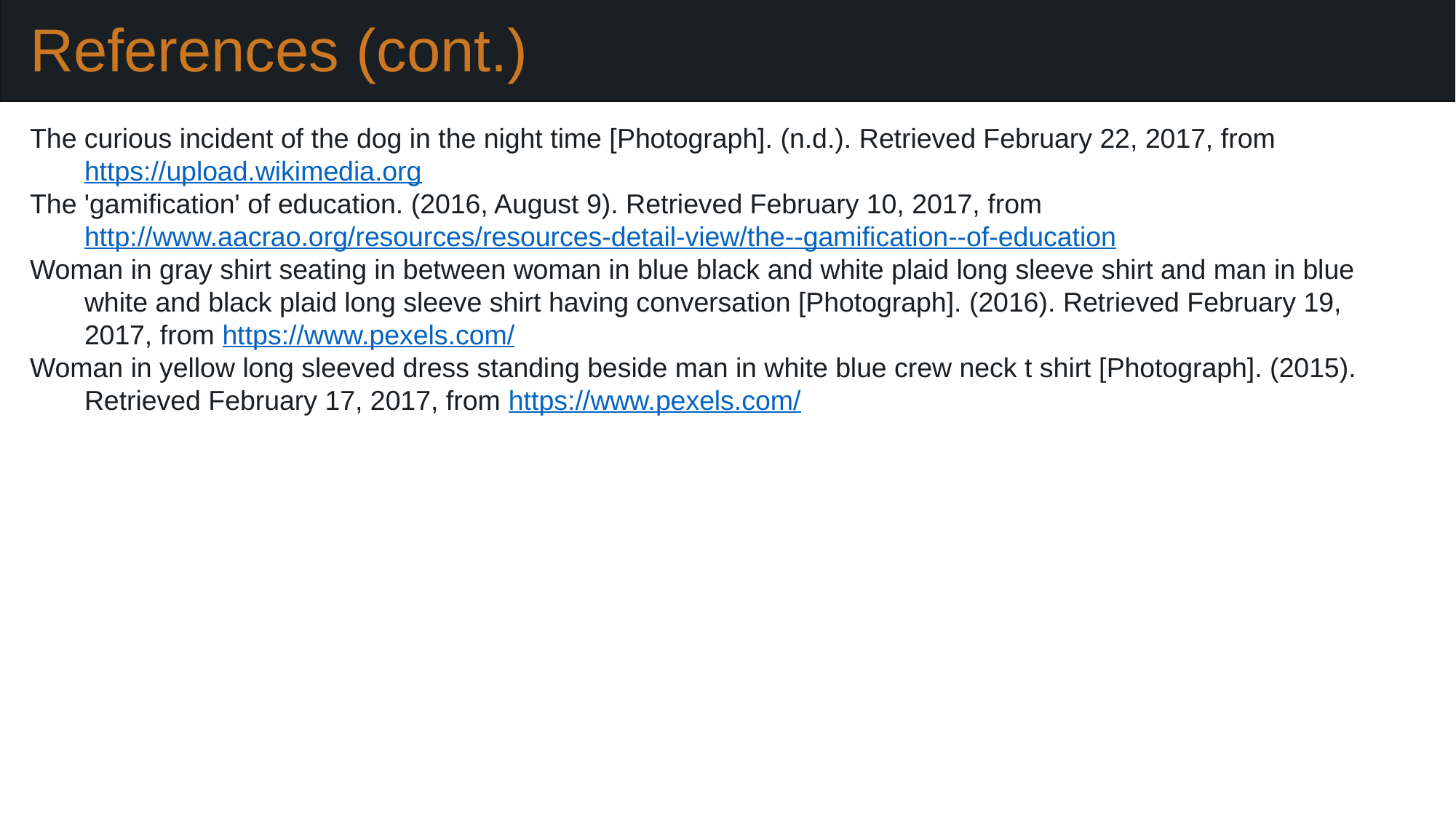

References (cont.)
The curious incident of the dog in the night time [Photograph]. (n.d.). Retrieved February 22, 2017, from https://upload.wikimedia.org
The 'gamification' of education. (2016, August 9). Retrieved February 10, 2017, from http://www.aacrao.org/resources/resources-detail-view/the--gamification--of-education
Woman in gray shirt seating in between woman in blue black and white plaid long sleeve shirt and man in blue white and black plaid long sleeve shirt having conversation [Photograph]. (2016). Retrieved February 19, 2017, from https://www.pexels.com/
Woman in yellow long sleeved dress standing beside man in white blue crew neck t shirt [Photograph]. (2015). Retrieved February 17, 2017, from https://www.pexels.com/